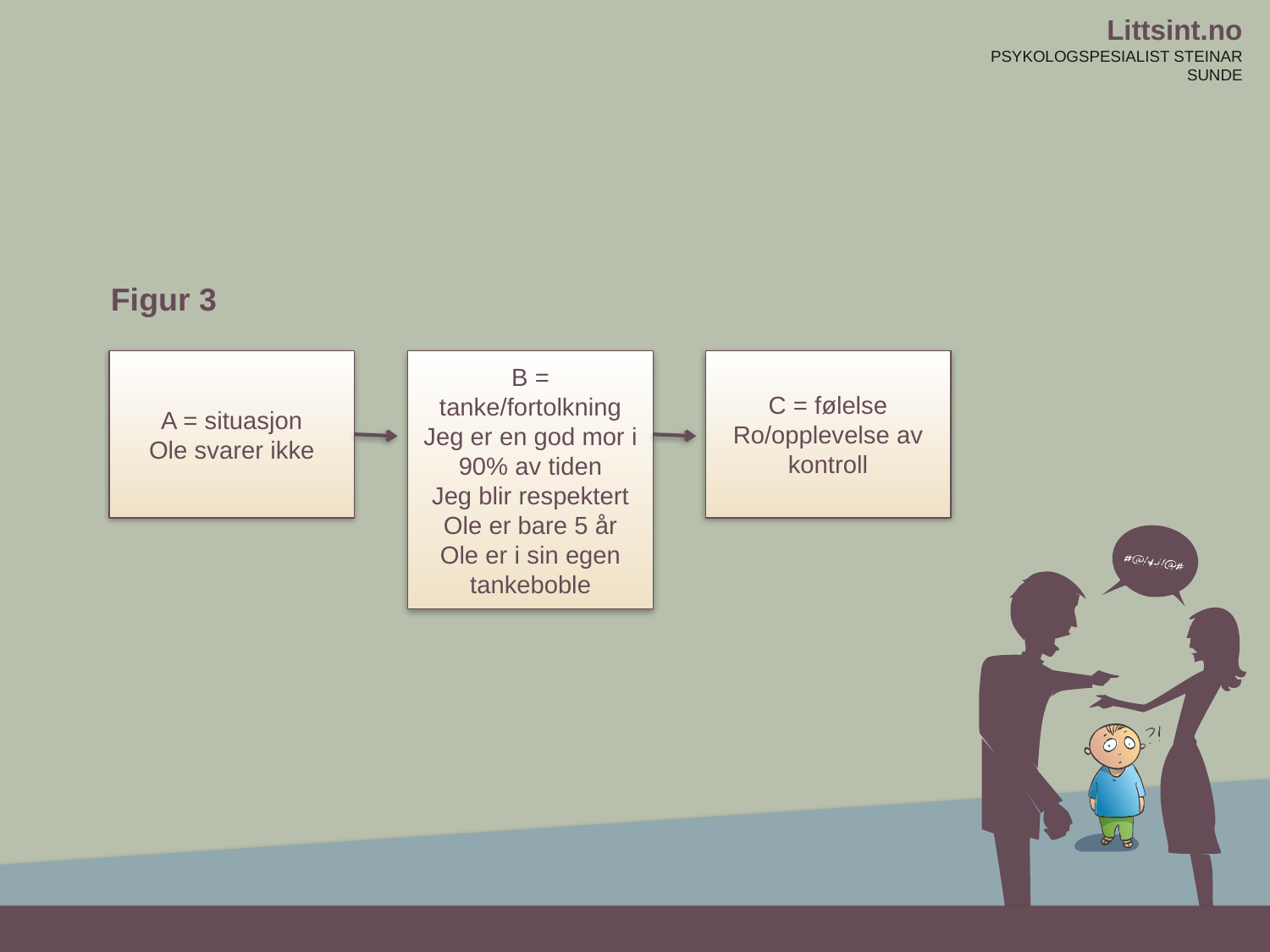

Figur 3
B = tanke/fortolkning
Jeg er en god mor i 90% av tiden
Jeg blir respektert
Ole er bare 5 år
Ole er i sin egen tankeboble
A = situasjon
Ole svarer ikke
C = følelse
Ro/opplevelse av kontroll